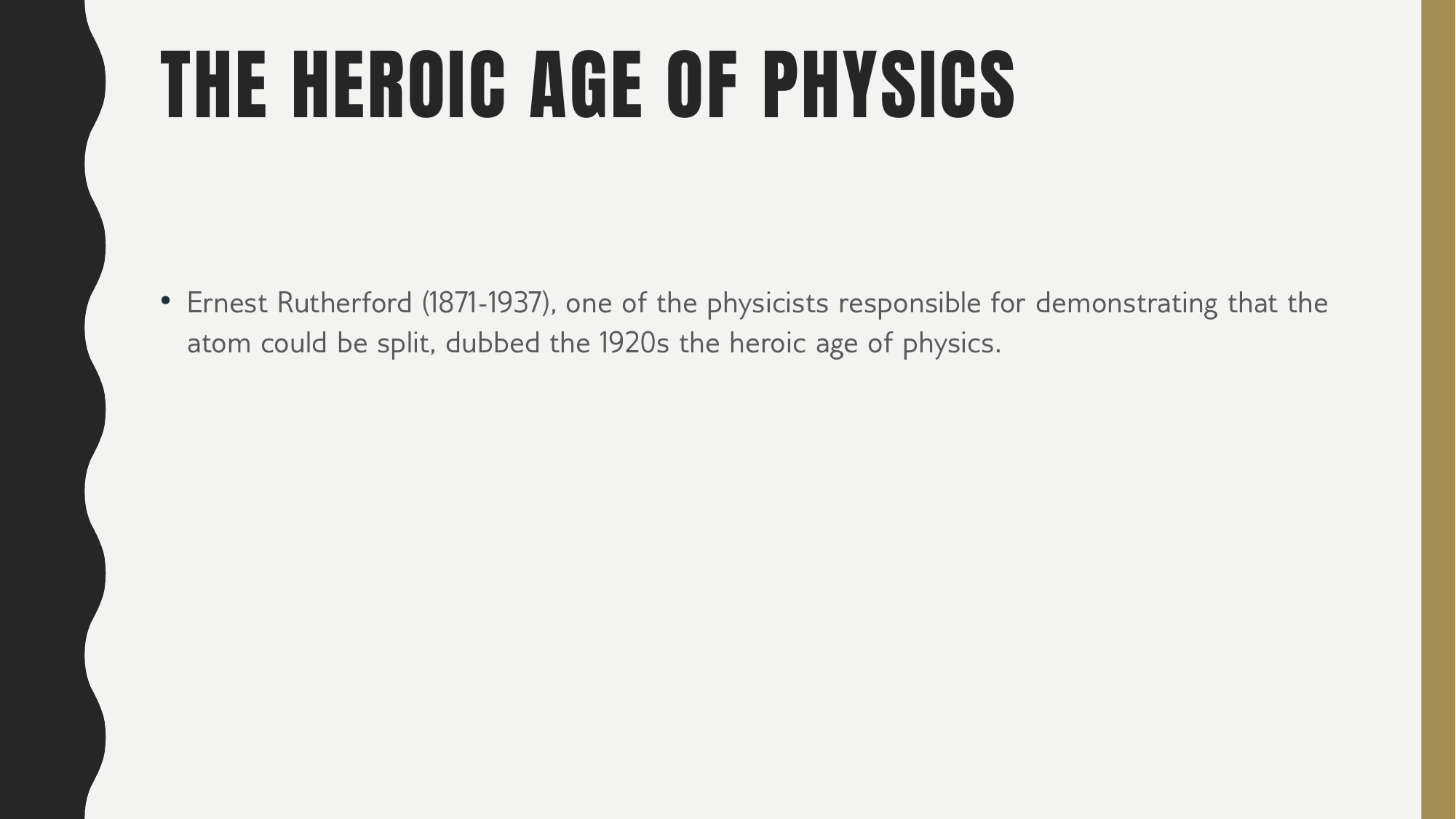

# The heroic age of physics
Ernest Rutherford (1871-1937), one of the physicists responsible for demonstrating that the atom could be split, dubbed the 1920s the heroic age of physics.